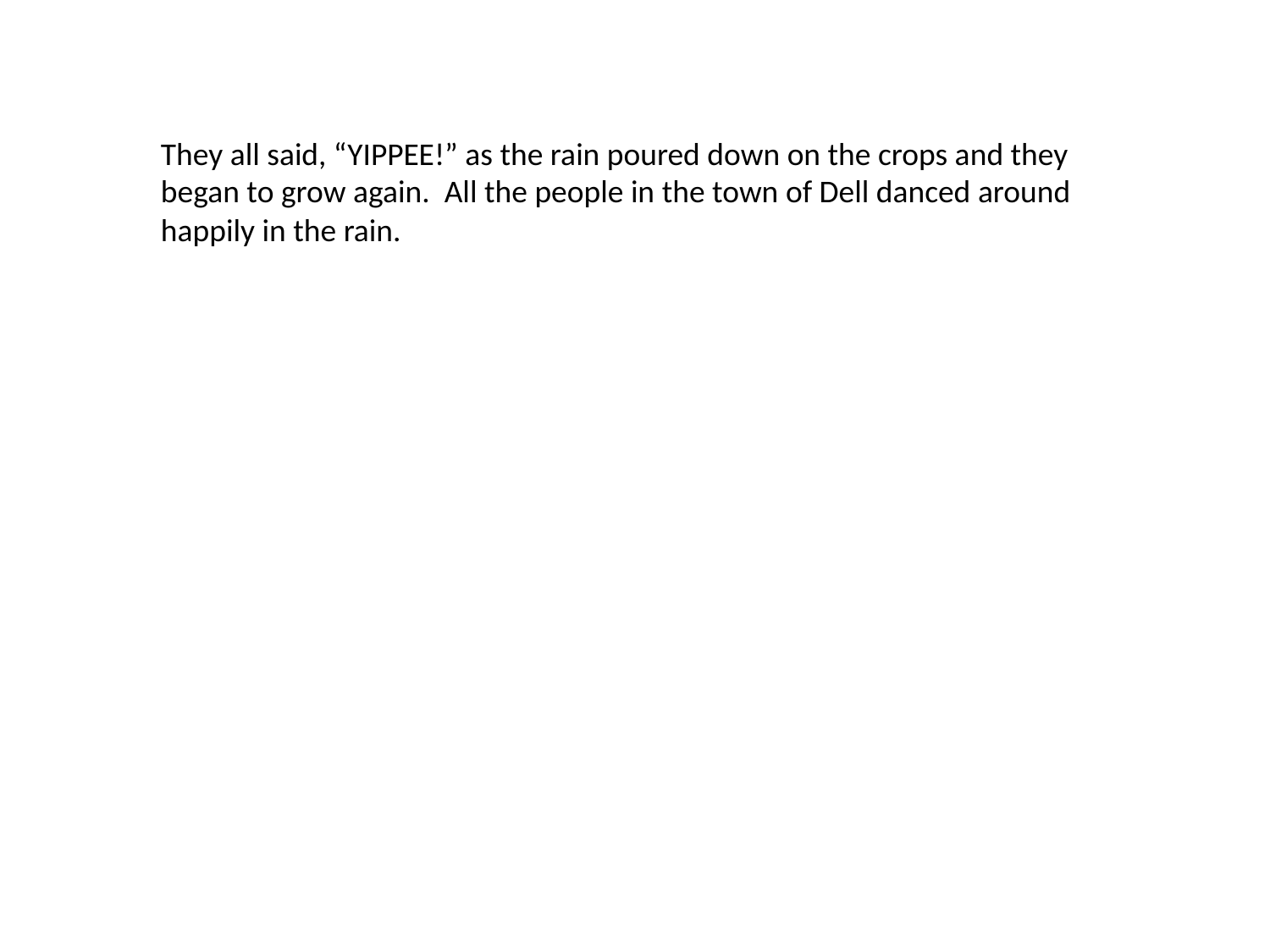

They all said, “YIPPEE!” as the rain poured down on the crops and they began to grow again.  All the people in the town of Dell danced around happily in the rain.